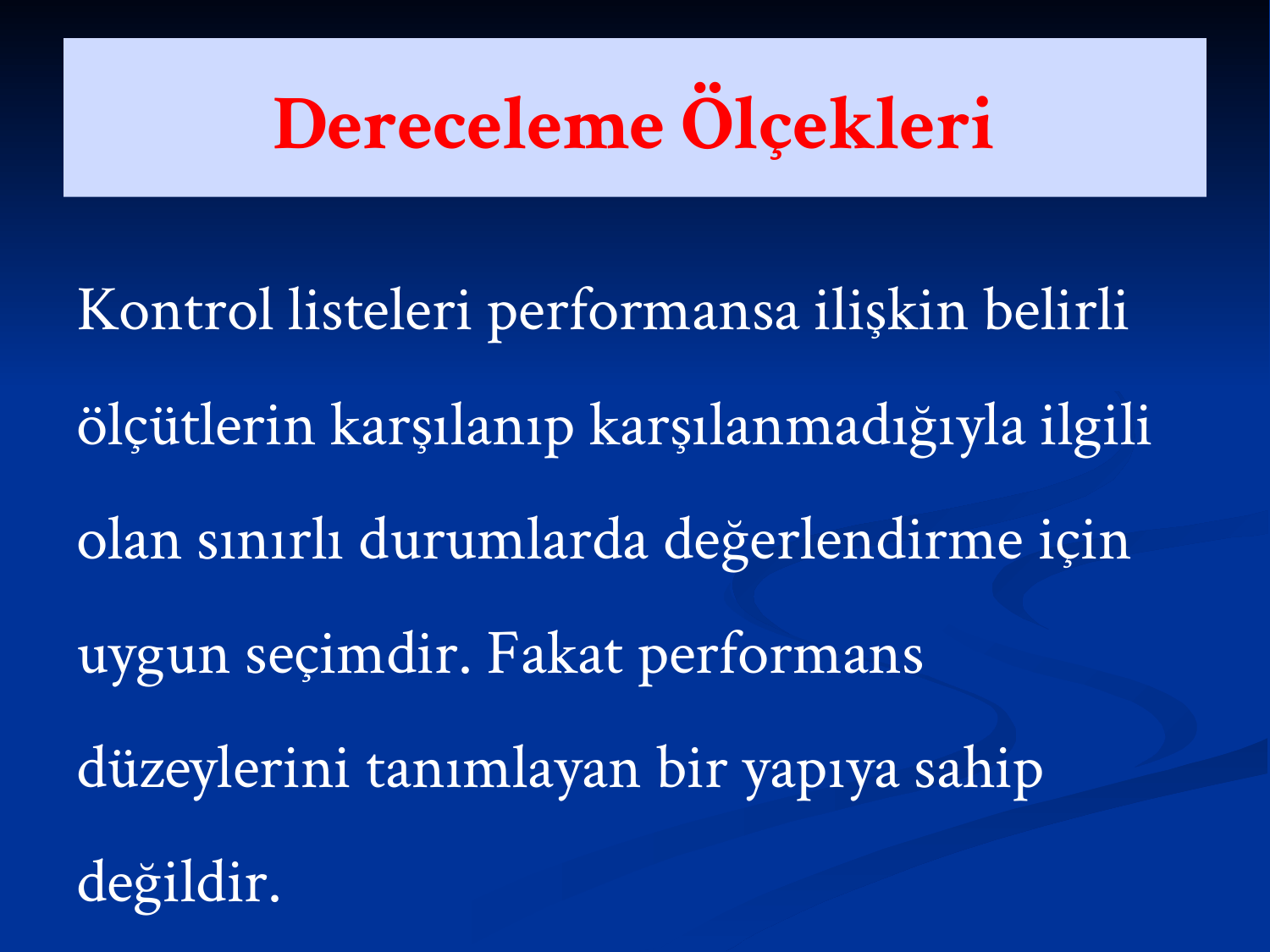

# Dereceleme Ölçekleri
Kontrol listeleri performansa ilişkin belirli ölçütlerin karşılanıp karşılanmadığıyla ilgili olan sınırlı durumlarda değerlendirme için uygun seçimdir. Fakat performans düzeylerini tanımlayan bir yapıya sahip değildir.